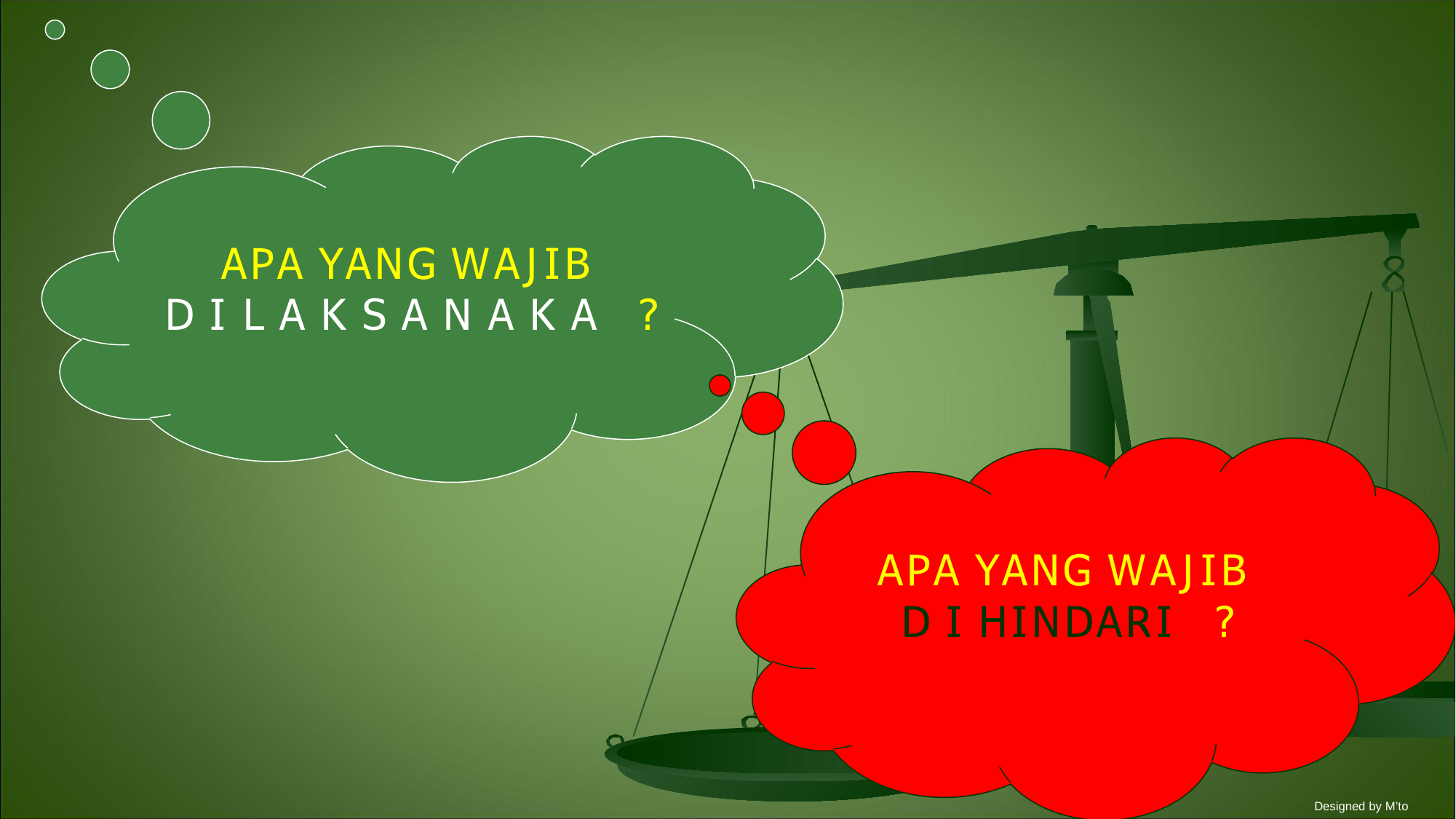

APA YANG WAJIB
D I L A K S A N A K A   ?

APA YANG WAJIB
D I HINDARI   ?